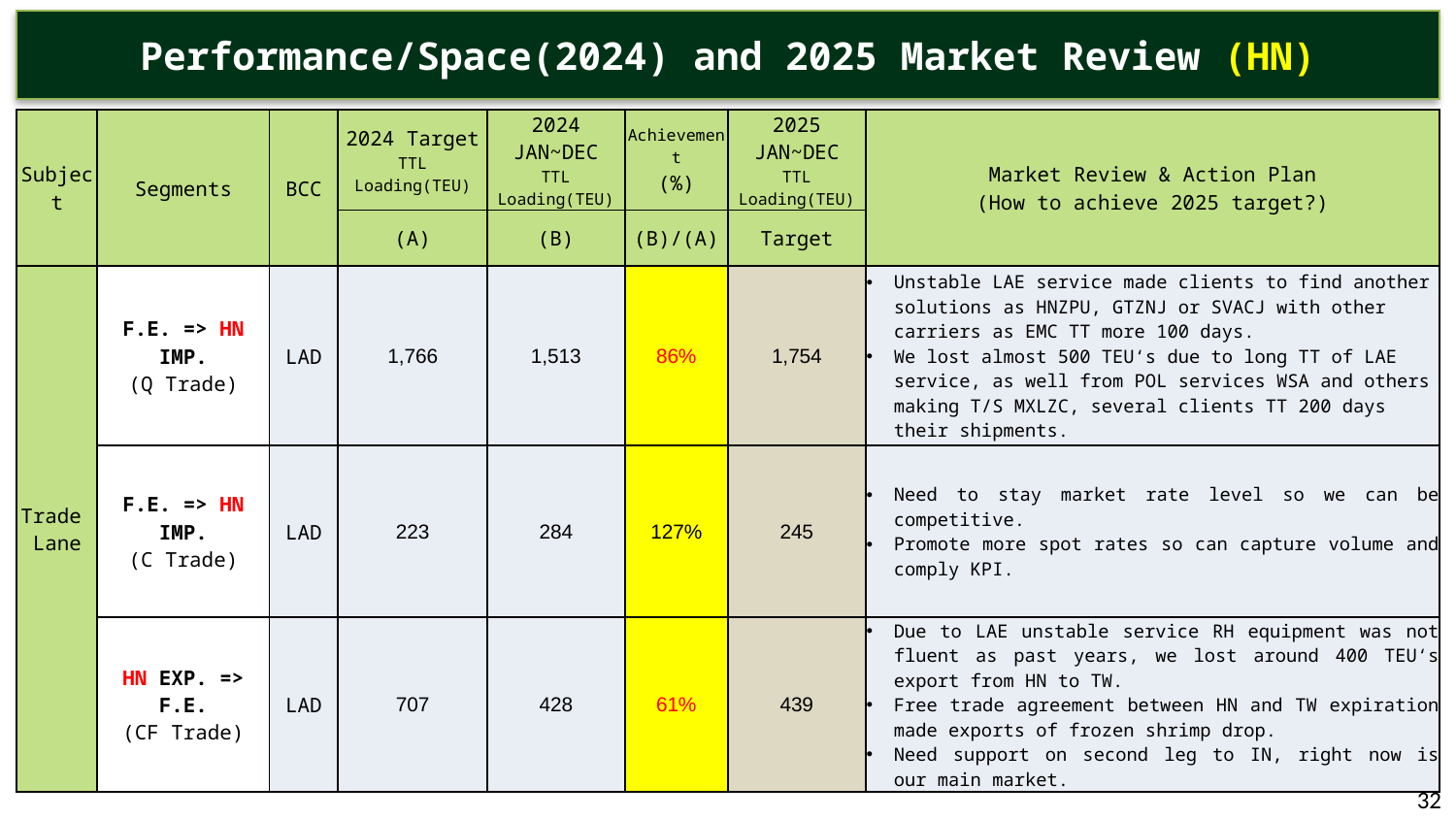

Performance/Space(2024) and 2025 Market Review (HN)
| Subject | Segments | BCC | 2024 Target TTL Loading(TEU) | 2024 JAN~DEC TTL Loading(TEU) | Achievement (%) | 2025 JAN~DEC TTL Loading(TEU) | Market Review & Action Plan (How to achieve 2025 target?) |
| --- | --- | --- | --- | --- | --- | --- | --- |
|  |  |  | (A) | (B) | (B)/(A) | Target |  |
| Trade Lane | F.E. => HN IMP. (Q Trade) | LAD | 1,766 | 1,513 | 86% | 1,754 | Unstable LAE service made clients to find another solutions as HNZPU, GTZNJ or SVACJ with other carriers as EMC TT more 100 days. We lost almost 500 TEU‘s due to long TT of LAE service, as well from POL services WSA and others making T/S MXLZC, several clients TT 200 days their shipments. |
|  | F.E. => HN IMP. (C Trade) | LAD | 223 | 284 | 127% | 245 | Need to stay market rate level so we can be competitive. Promote more spot rates so can capture volume and comply KPI. |
|  | HN EXP. => F.E. (CF Trade) | LAD | 707 | 428 | 61% | 439 | Due to LAE unstable service RH equipment was not fluent as past years, we lost around 400 TEU‘s export from HN to TW. Free trade agreement between HN and TW expiration made exports of frozen shrimp drop. Need support on second leg to IN, right now is our main market. |
32